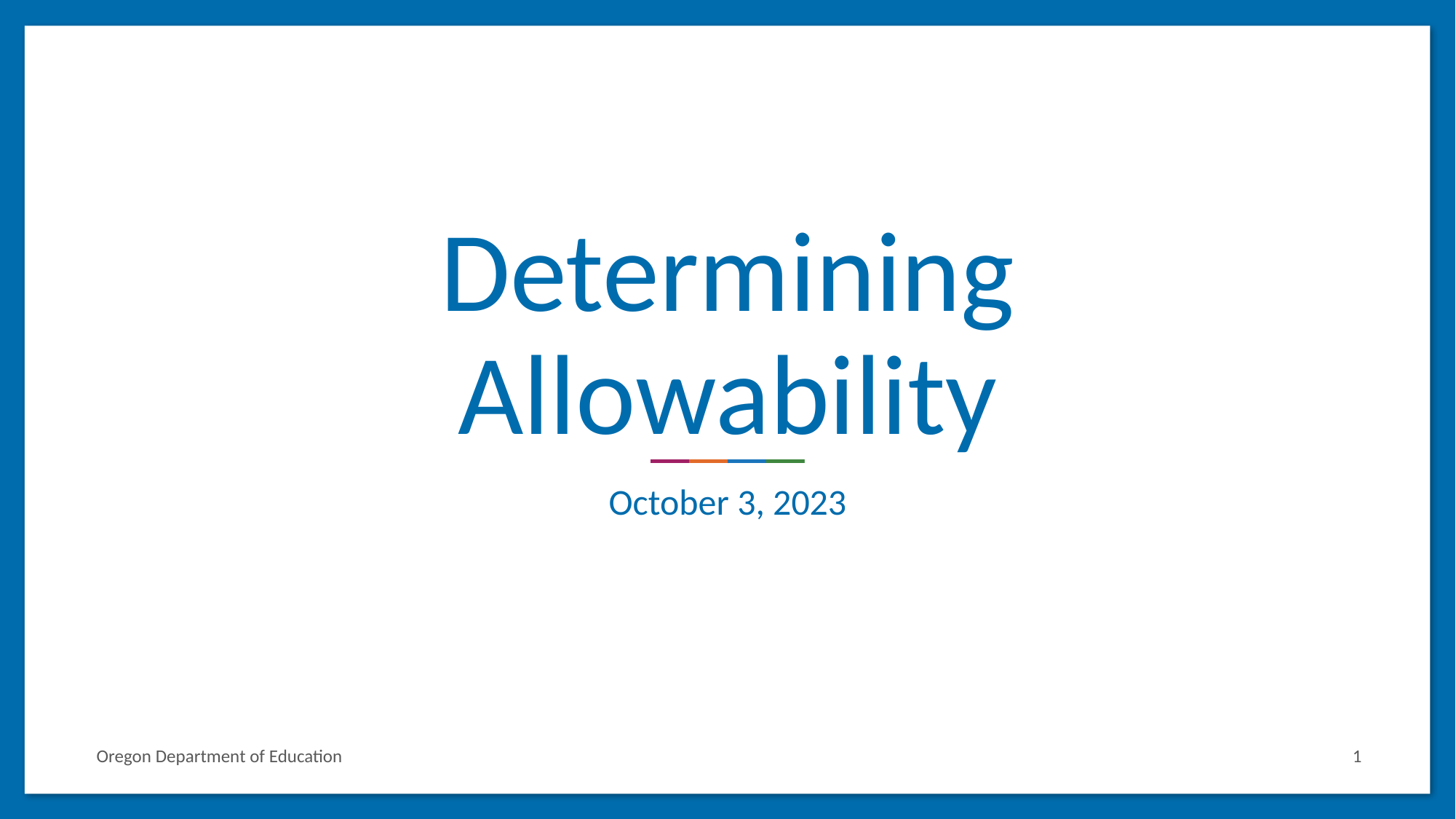

# Determining Allowability
October 3, 2023
Oregon Department of Education
1